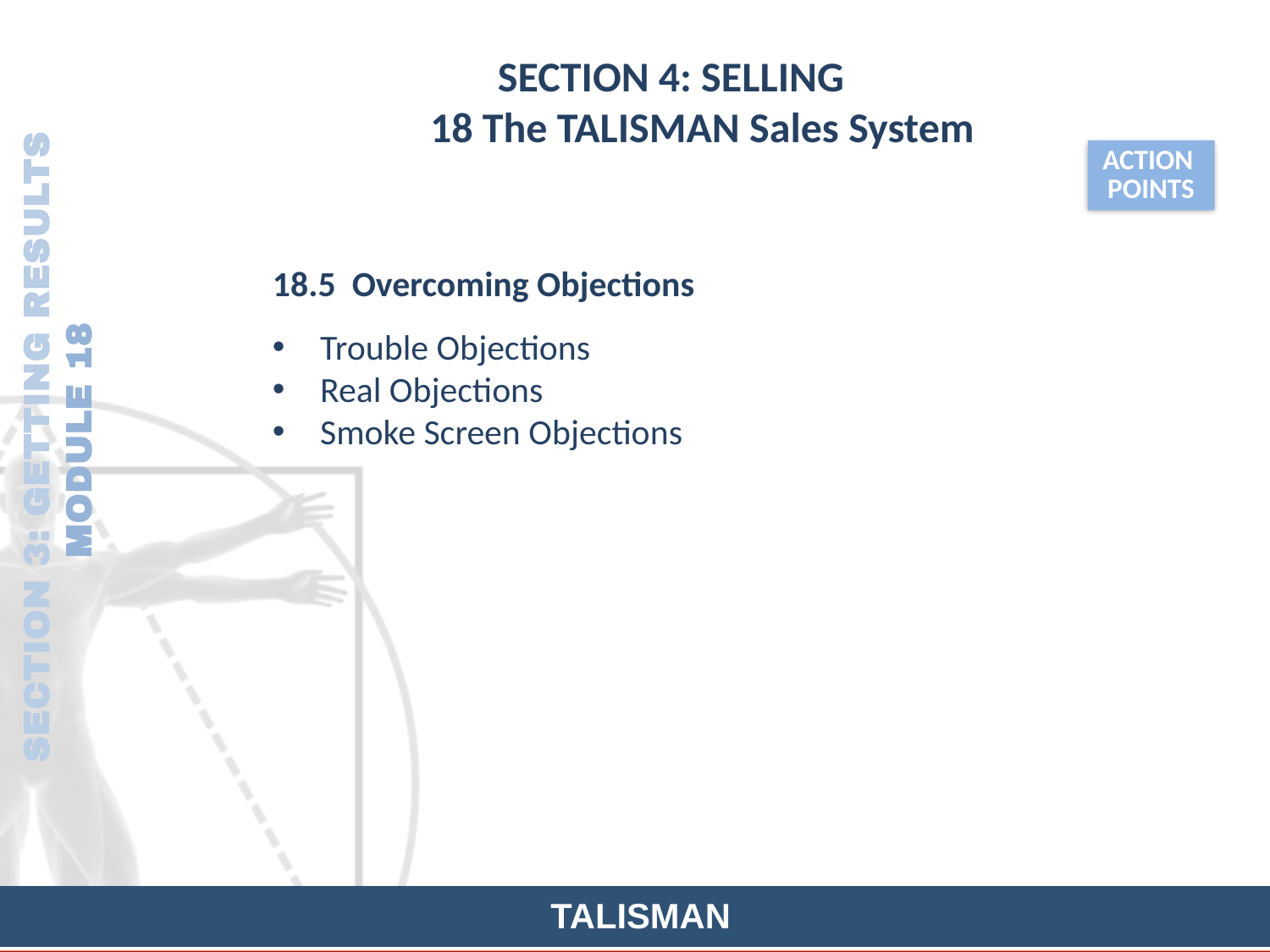

SECTION 4: SELLING
18 The TALISMAN Sales System
ACTION
POINTS
18.5  Overcoming Objections
Trouble Objections
Real Objections
Smoke Screen Objections

SECTION 3: GETTING RESULTS
MODULE 18